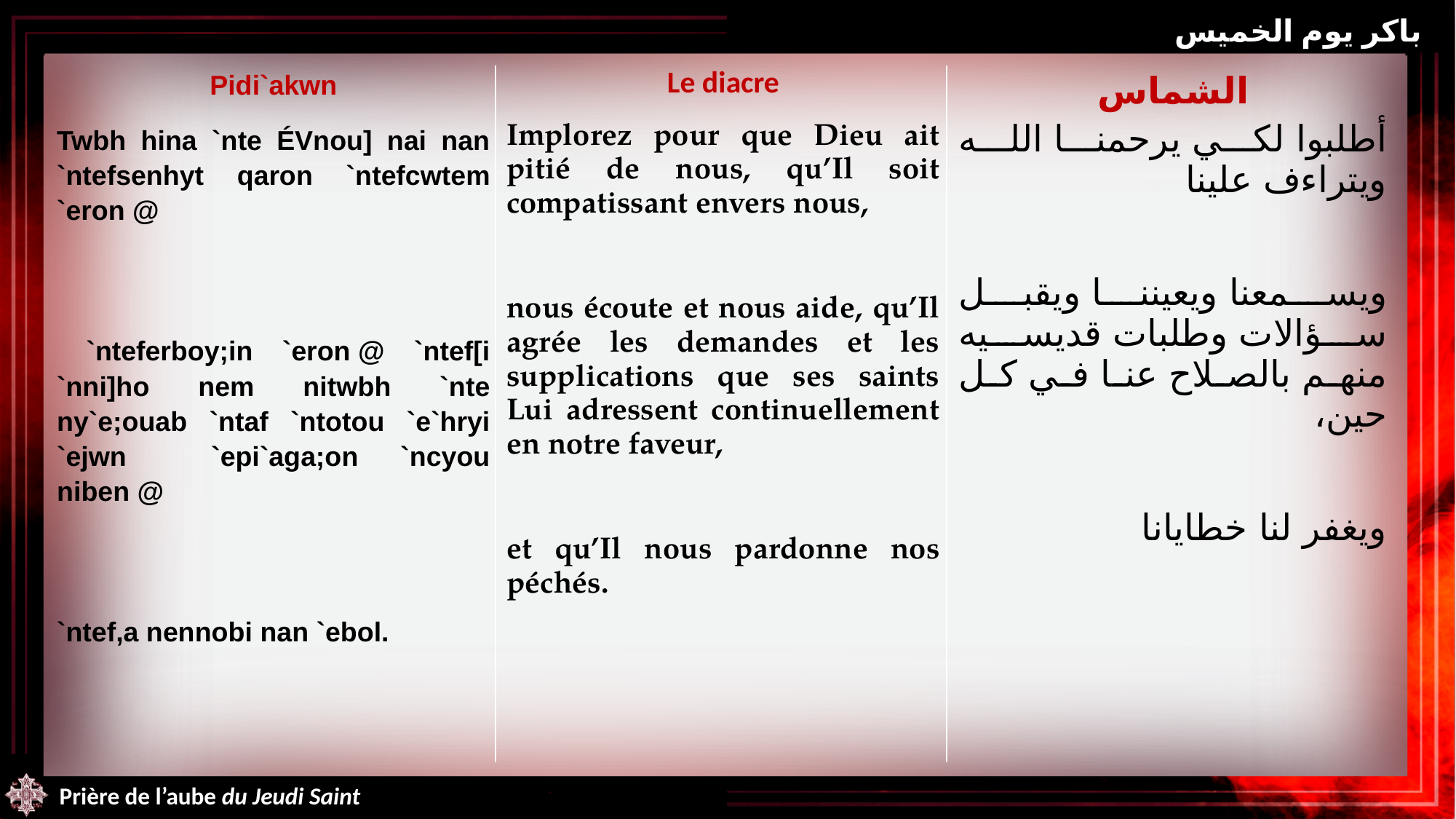

باكر يوم الخميس
| Pidi`akwn Twbh hina `nte ÉVnou] nai nan `ntefsenhyt qaron `ntefcwtem `eron @ `nteferboy;in `eron @ `ntef[i `nni]ho nem nitwbh `nte ny`e;ouab `ntaf `ntotou `e`hryi `ejwn `epi`aga;on `ncyou niben @ `ntef,a nennobi nan `ebol. | Le diacre Implorez pour que Dieu ait pitié de nous, qu’Il soit compatissant envers nous, nous écoute et nous aide, qu’Il agrée les demandes et les supplications que ses saints Lui adressent continuellement en notre faveur, et qu’Il nous pardonne nos péchés. | الشماس أطلبوا لكي يرحمنا الله ويتراءف علينا ويسمعنا ويعيننا ويقبل سؤالات وطلبات قديسيه منهم بالصلاح عنا في كل حين، ويغفر لنا خطايانا |
| --- | --- | --- |
Prière de l’aube du Jeudi Saint